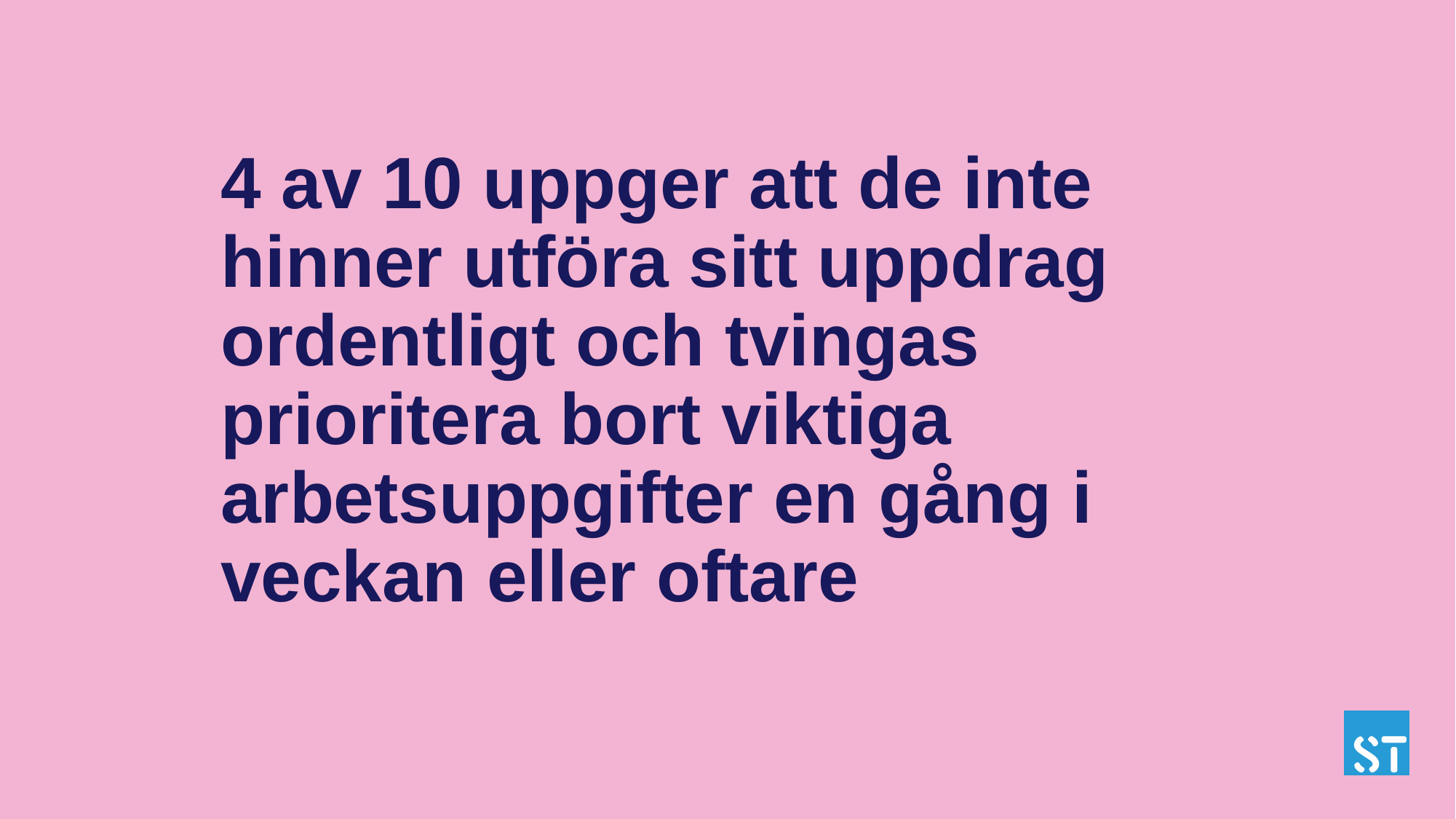

# 4 av 10 uppger att de inte hinner utföra sitt uppdrag ordentligt och tvingas prioritera bort viktiga arbetsuppgifter en gång i veckan eller oftare